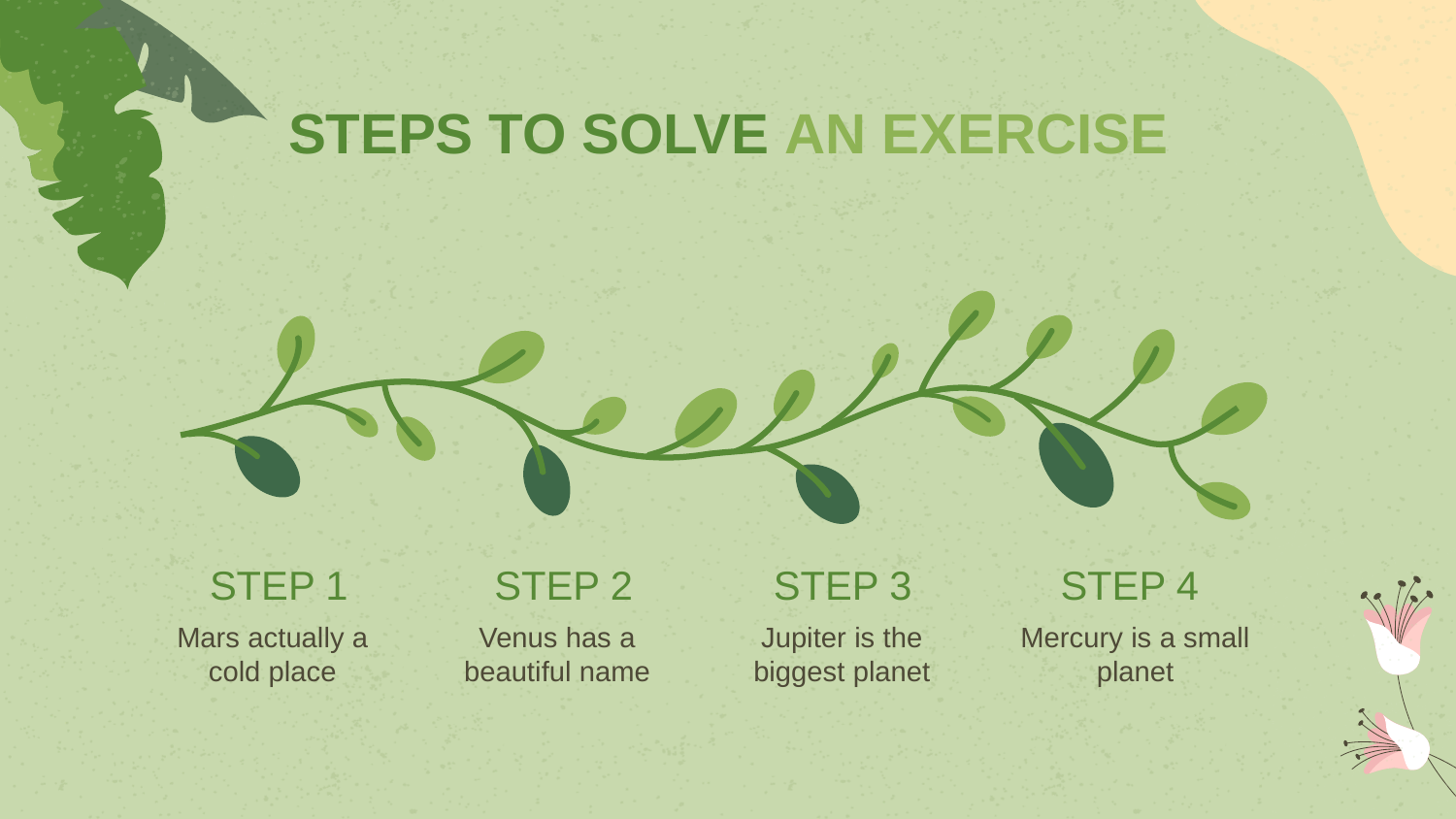

# STEPS TO SOLVE AN EXERCISE

STEP 1
STEP 2
STEP 3
STEP 4
Mars actually a cold place
Venus has a beautiful name
Jupiter is the biggest planet
Mercury is a small planet